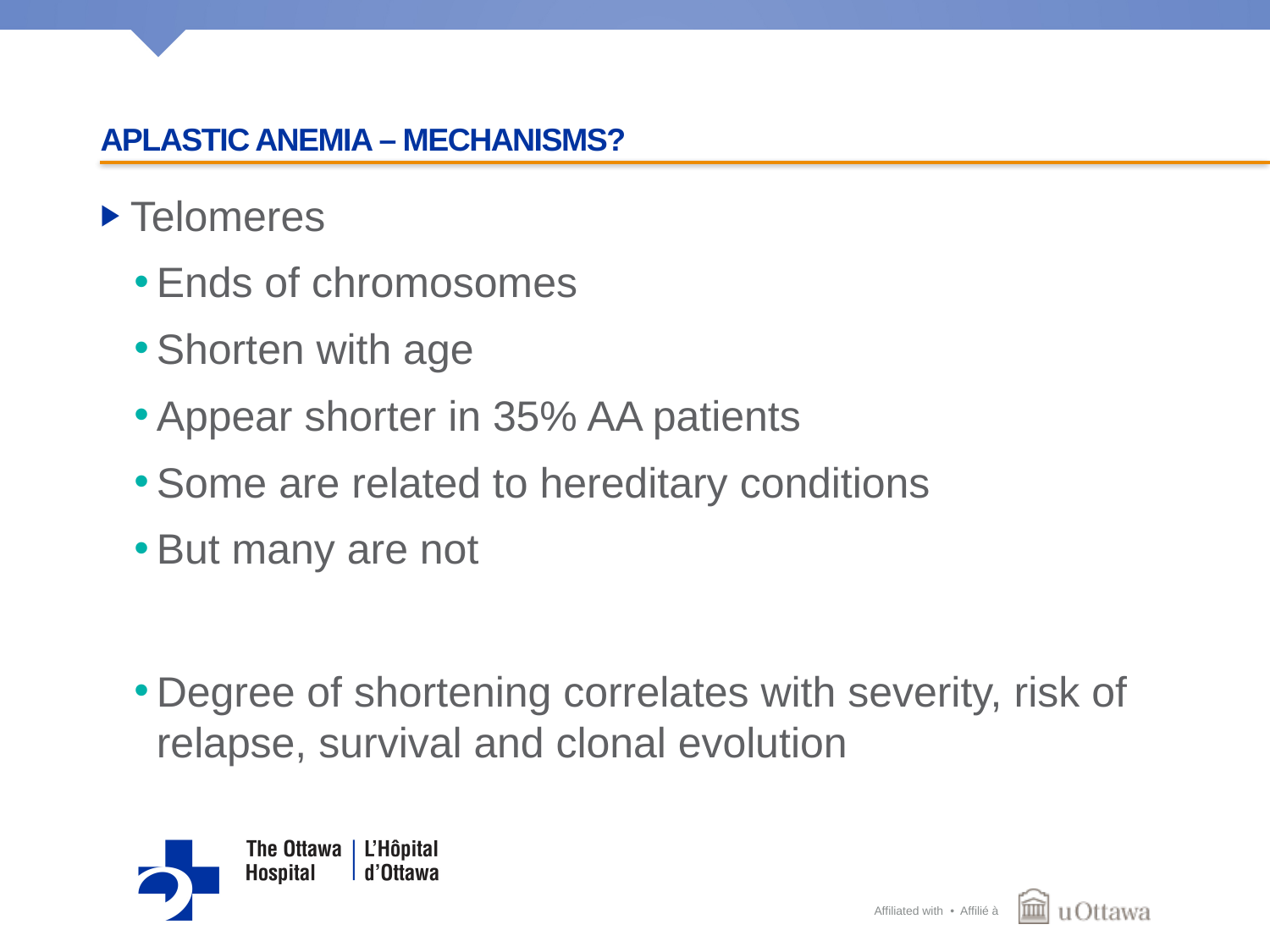

# Aplastic anemia – mechanisms?
Telomeres
Ends of chromosomes
Shorten with age
Appear shorter in 35% AA patients
Some are related to hereditary conditions
But many are not

Degree of shortening correlates with severity, risk of relapse, survival and clonal evolution